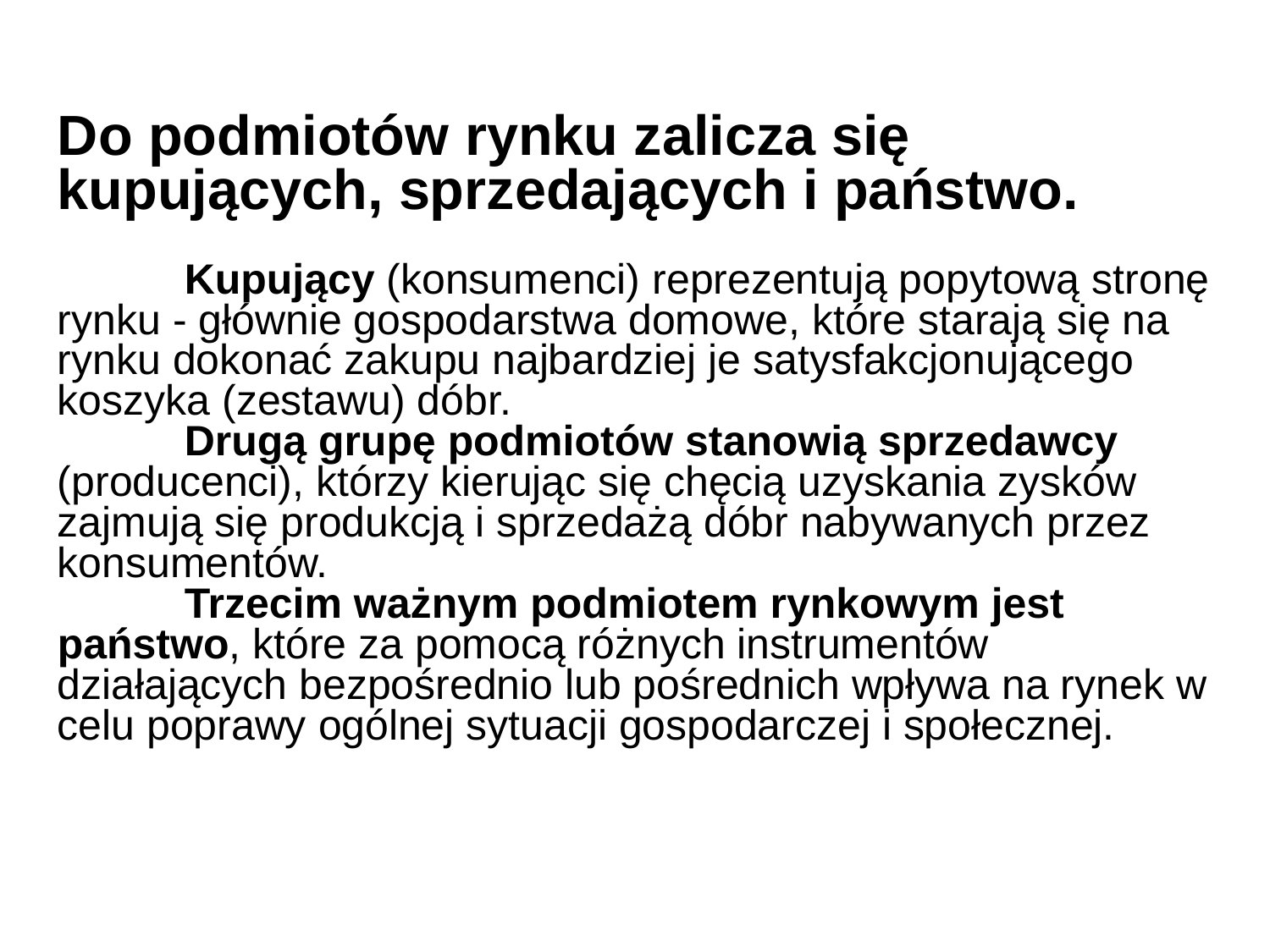

Do podmiotów rynku zalicza się kupujących, sprzedających i państwo.

	Kupujący (konsumenci) reprezentują popytową stronę rynku - głównie gospodarstwa domowe, które starają się na rynku dokonać zakupu najbardziej je satysfakcjonującego koszyka (zestawu) dóbr.
	Drugą grupę podmiotów stanowią sprzedawcy (producenci), którzy kierując się chęcią uzyskania zysków zajmują się produkcją i sprzedażą dóbr nabywanych przez konsumentów.
	Trzecim ważnym podmiotem rynkowym jest państwo, które za pomocą różnych instrumentów działających bezpośrednio lub pośrednich wpływa na rynek w celu poprawy ogólnej sytuacji gospodarczej i społecznej.